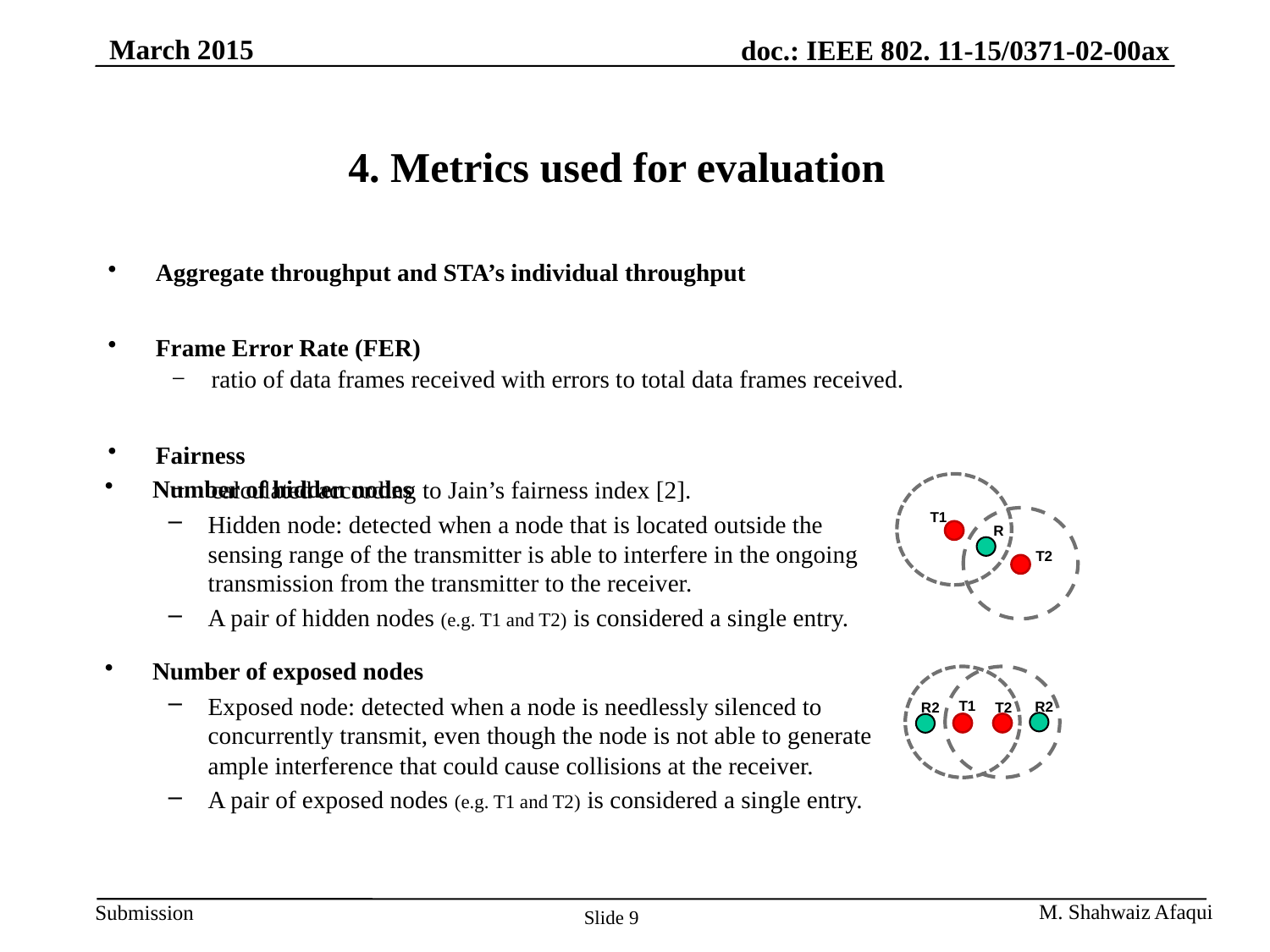

March 2015
# 4. Metrics used for evaluation
Aggregate throughput and STA’s individual throughput

Frame Error Rate (FER)
ratio of data frames received with errors to total data frames received.

Fairness
calculated according to Jain’s fairness index [2].

Number of hidden nodes
Hidden node: detected when a node that is located outside the sensing range of the transmitter is able to interfere in the ongoing transmission from the transmitter to the receiver.
A pair of hidden nodes (e.g. T1 and T2) is considered a single entry.

Number of exposed nodes
Exposed node: detected when a node is needlessly silenced to concurrently transmit, even though the node is not able to generate ample interference that could cause collisions at the receiver.
A pair of exposed nodes (e.g. T1 and T2) is considered a single entry.

T1

R

T2

T1
R2
R2
T2

Slide 9